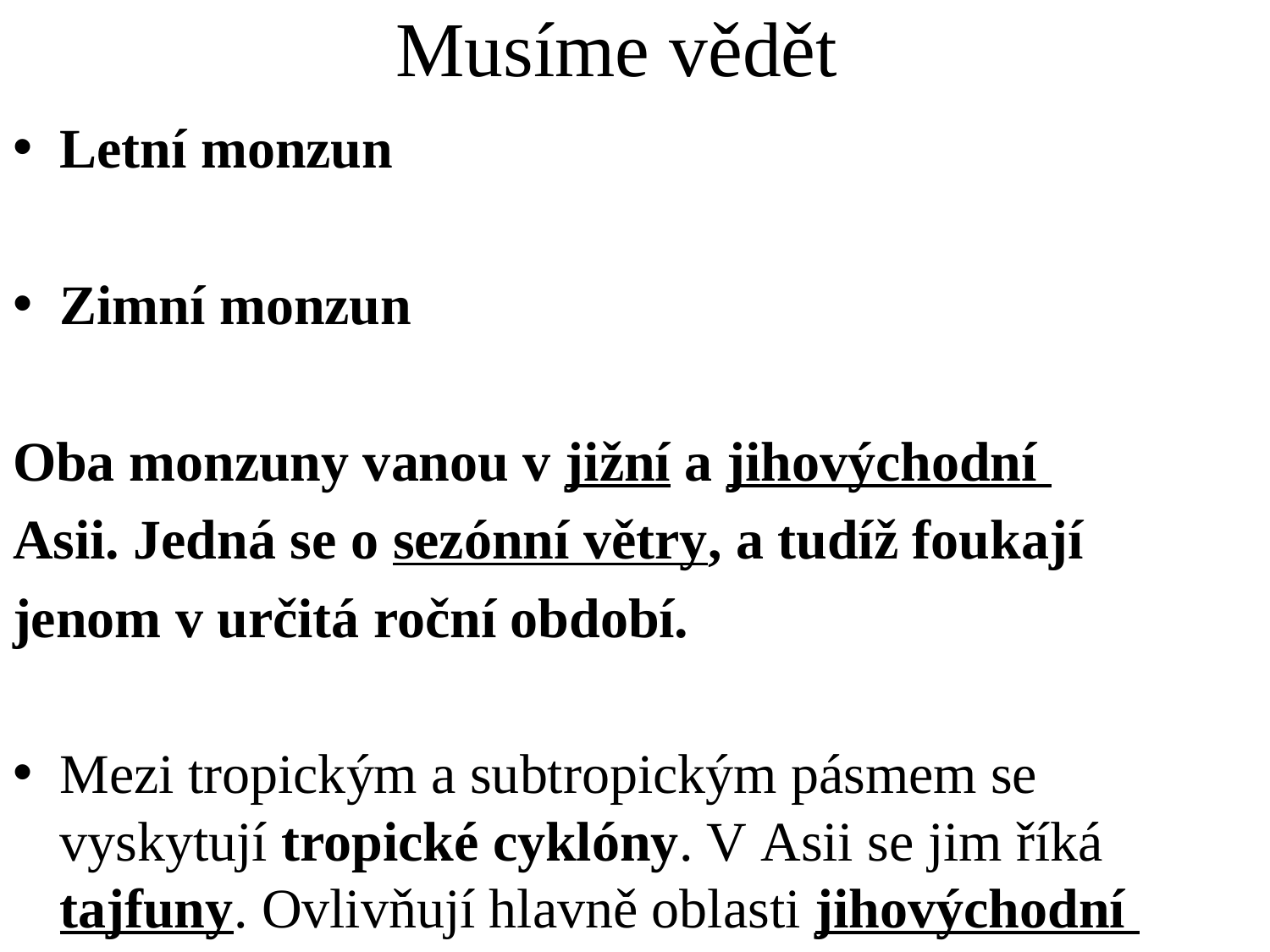

# Musíme vědět
Letní monzun

Zimní monzun

Oba monzuny vanou v jižní a jihovýchodní
Asii. Jedná se o sezónní větry, a tudíž foukají
jenom v určitá roční období.

Mezi tropickým a subtropickým pásmem se vyskytují tropické cyklóny. V Asii se jim říká tajfuny. Ovlivňují hlavně oblasti jihovýchodní       a východní Asie.